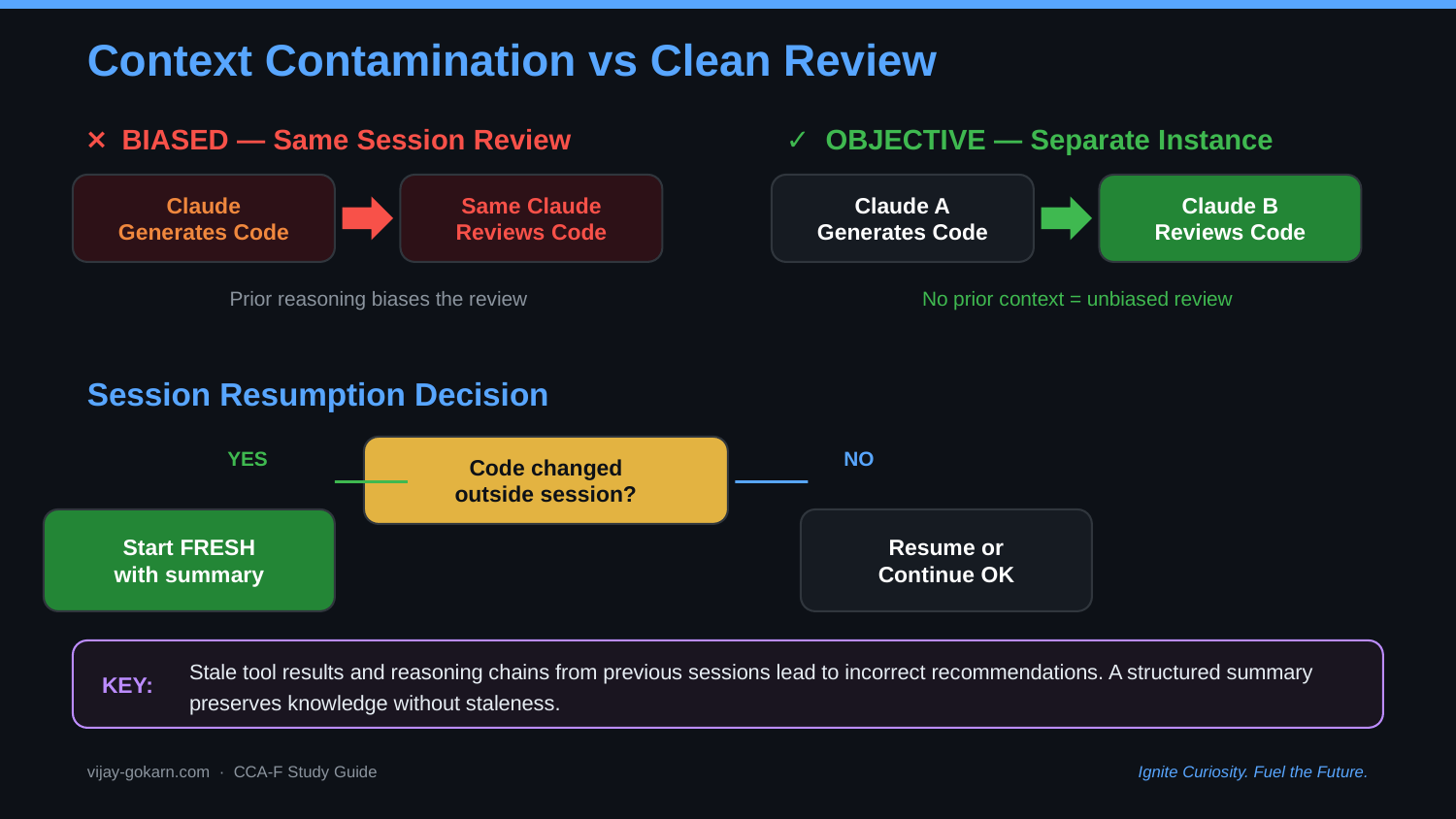

Context Contamination vs Clean Review
❌  BIASED — Same Session Review
✓  OBJECTIVE — Separate Instance

Claude
Generates Code

Same Claude
Reviews Code

Claude A
Generates Code

Claude B
Reviews Code

Prior reasoning biases the review
No prior context = unbiased review
Session Resumption Decision
YES

Code changed
outside session?
NO

Start FRESH
with summary

Resume or
Continue OK

KEY:
Stale tool results and reasoning chains from previous sessions lead to incorrect recommendations. A structured summary preserves knowledge without staleness.
vijay-gokarn.com  ·  CCA-F Study Guide
Ignite Curiosity. Fuel the Future.